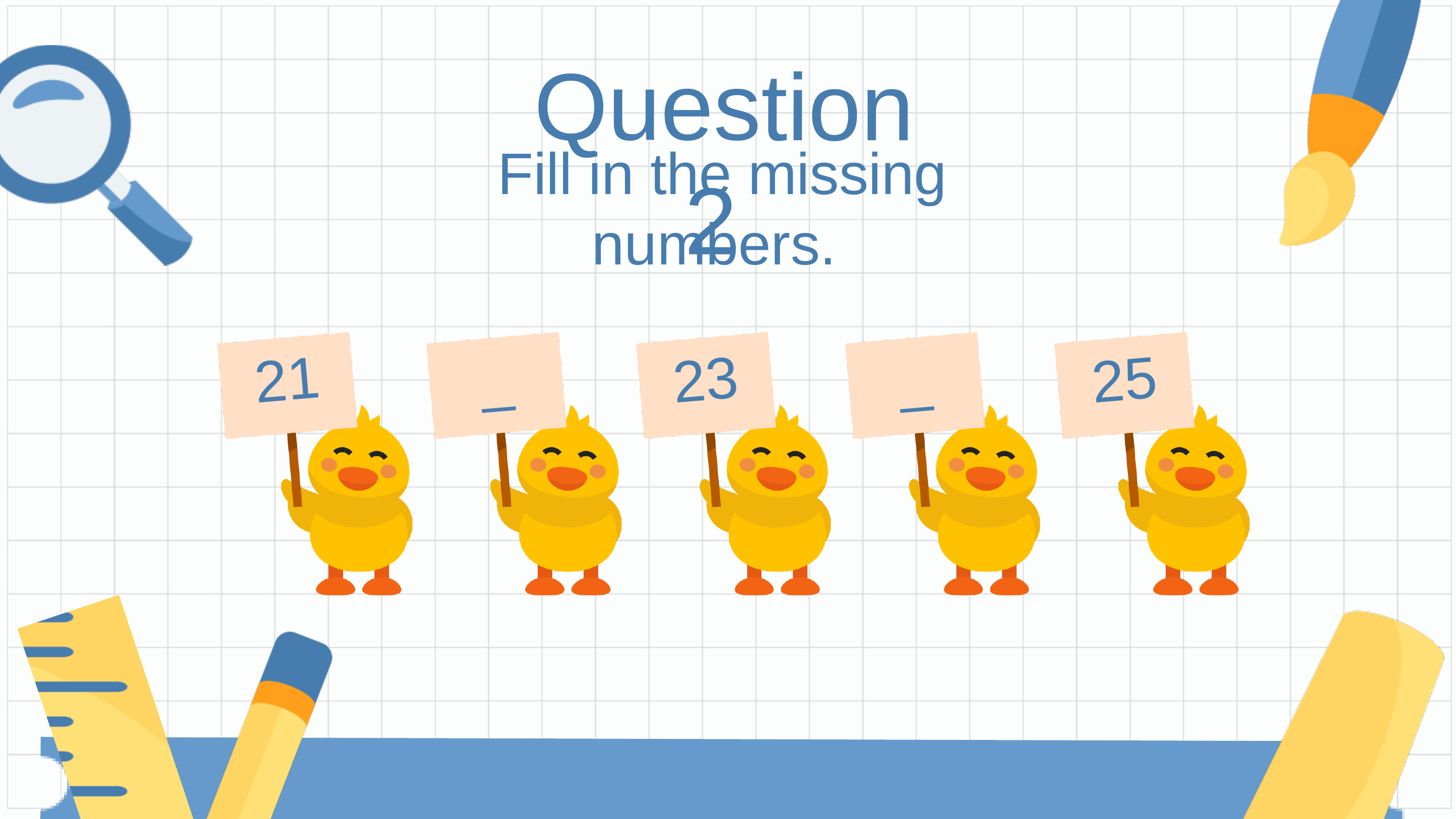

Question 2
Fill in the missing numbers.

21
_
23
_
25